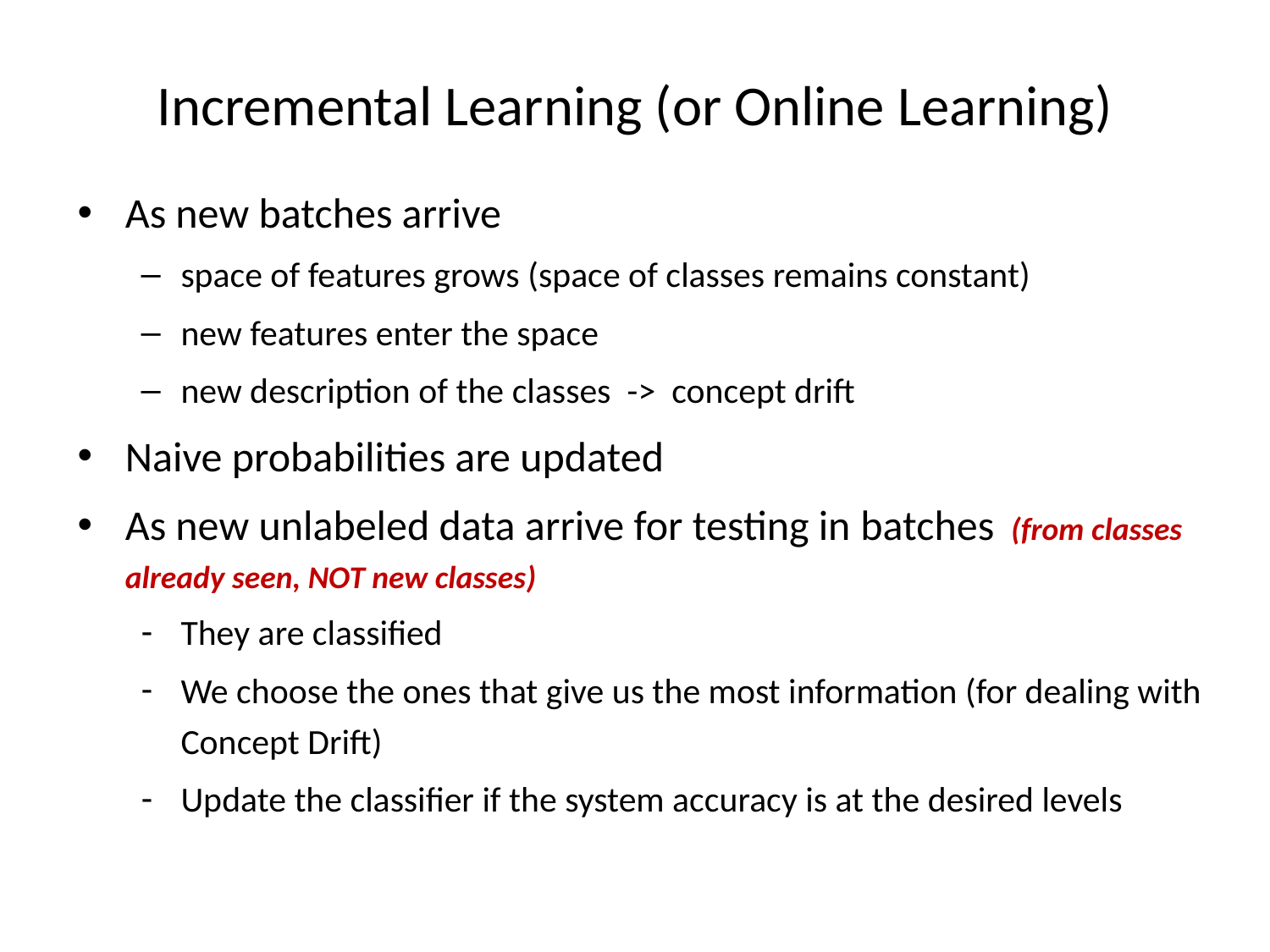

# Incremental Learning (or Online Learning)
As new batches arrive
space of features grows (space of classes remains constant)
new features enter the space
new description of the classes  ->  concept drift
Naive probabilities are updated
As new unlabeled data arrive for testing in batches  (from classes already seen, NOT new classes)
They are classified
We choose the ones that give us the most information (for dealing with Concept Drift)
Update the classifier if the system accuracy is at the desired levels